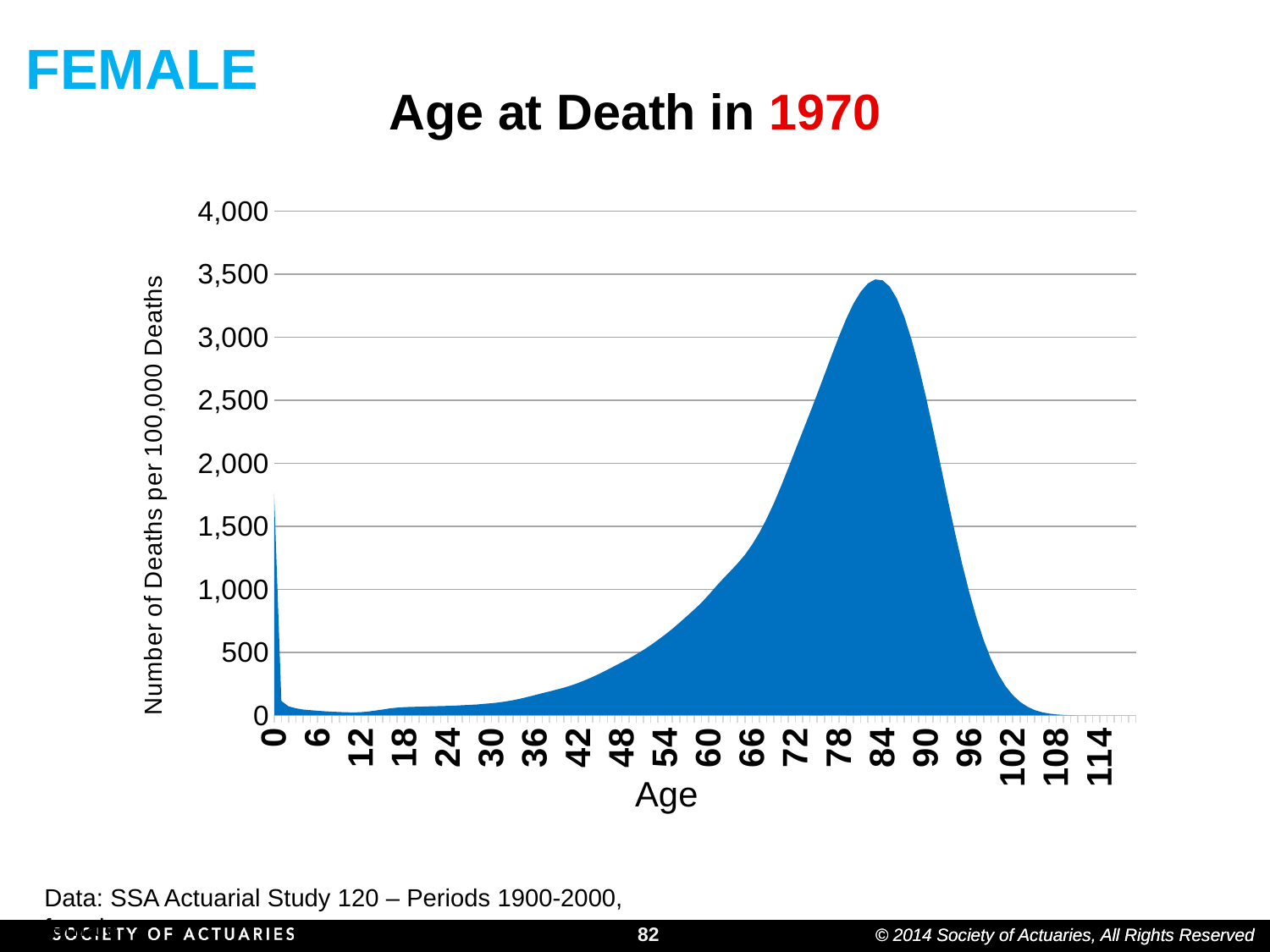

FEMALE
# Age at Death in 1970

### Chart

| Category | Number of Deaths | Life Exp |
|---|---|---|
| 0 | 1759.0 | 0.0 |
| 1 | 115.0 | 0.0 |
| 2 | 72.0 | 0.0 |
| 3 | 57.0 | 0.0 |
| 4 | 47.0 | 0.0 |
| 5 | 42.0 | 0.0 |
| 6 | 37.0 | 0.0 |
| 7 | 33.0 | 0.0 |
| 8 | 30.0 | 0.0 |
| 9 | 27.0 | 0.0 |
| 10 | 25.0 | 0.0 |
| 11 | 24.0 | 0.0 |
| 12 | 26.0 | 0.0 |
| 13 | 31.0 | 0.0 |
| 14 | 39.0 | 0.0 |
| 15 | 47.0 | 0.0 |
| 16 | 56.0 | 0.0 |
| 17 | 62.0 | 0.0 |
| 18 | 66.0 | 0.0 |
| 19 | 68.0 | 0.0 |
| 20 | 69.0 | 0.0 |
| 21 | 71.0 | 0.0 |
| 22 | 73.0 | 0.0 |
| 23 | 74.0 | 0.0 |
| 24 | 76.0 | 0.0 |
| 25 | 78.0 | 0.0 |
| 26 | 81.0 | 0.0 |
| 27 | 84.0 | 0.0 |
| 28 | 87.0 | 0.0 |
| 29 | 92.0 | 0.0 |
| 30 | 97.0 | 0.0 |
| 31 | 103.0 | 0.0 |
| 32 | 111.0 | 0.0 |
| 33 | 121.0 | 0.0 |
| 34 | 133.0 | 0.0 |
| 35 | 147.0 | 0.0 |
| 36 | 161.0 | 0.0 |
| 37 | 176.0 | 0.0 |
| 38 | 190.0 | 0.0 |
| 39 | 205.0 | 0.0 |
| 40 | 220.0 | 0.0 |
| 41 | 238.0 | 0.0 |
| 42 | 258.0 | 0.0 |
| 43 | 281.0 | 0.0 |
| 44 | 306.0 | 0.0 |
| 45 | 333.0 | 0.0 |
| 46 | 362.0 | 0.0 |
| 47 | 392.0 | 0.0 |
| 48 | 422.0 | 0.0 |
| 49 | 452.0 | 0.0 |
| 50 | 485.0 | 0.0 |
| 51 | 520.0 | 0.0 |
| 52 | 558.0 | 0.0 |
| 53 | 599.0 | 0.0 |
| 54 | 642.0 | 0.0 |
| 55 | 688.0 | 0.0 |
| 56 | 737.0 | 0.0 |
| 57 | 788.0 | 0.0 |
| 58 | 840.0 | 0.0 |
| 59 | 894.0 | 0.0 |
| 60 | 956.0 | 0.0 |
| 61 | 1022.0 | 0.0 |
| 62 | 1085.0 | 0.0 |
| 63 | 1145.0 | 0.0 |
| 64 | 1206.0 | 0.0 |
| 65 | 1274.0 | 0.0 |
| 66 | 1355.0 | 0.0 |
| 67 | 1449.0 | 0.0 |
| 68 | 1559.0 | 0.0 |
| 69 | 1682.0 | 0.0 |
| 70 | 1818.0 | 0.0 |
| 71 | 1963.0 | 1963.0 |
| 72 | 2110.0 | 0.0 |
| 73 | 2255.0 | 0.0 |
| 74 | 2401.0 | 0.0 |
| 75 | 2551.0 | 2551.0 |
| 76 | 2704.0 | 0.0 |
| 77 | 2858.0 | 0.0 |
| 78 | 3008.0 | 0.0 |
| 79 | 3147.0 | 0.0 |
| 80 | 3267.0 | 3267.0 |
| 81 | 3361.0 | 0.0 |
| 82 | 3427.0 | 0.0 |
| 83 | 3459.0 | 0.0 |
| 84 | 3452.0 | 0.0 |
| 85 | 3402.0 | 0.0 |
| 86 | 3306.0 | 0.0 |
| 87 | 3166.0 | 0.0 |
| 88 | 2986.0 | 0.0 |
| 89 | 2770.0 | 0.0 |
| 90 | 2528.0 | 0.0 |
| 91 | 2266.0 | 0.0 |
| 92 | 1994.0 | 0.0 |
| 93 | 1721.0 | 0.0 |
| 94 | 1455.0 | 0.0 |
| 95 | 1204.0 | 0.0 |
| 96 | 975.0 | 0.0 |
| 97 | 770.0 | 0.0 |
| 98 | 594.0 | 0.0 |
| 99 | 446.0 | 0.0 |
| 100 | 327.0 | 0.0 |
| 101 | 233.0 | 0.0 |
| 102 | 161.0 | 0.0 |
| 103 | 108.0 | 0.0 |
| 104 | 70.0 | 0.0 |
| 105 | 43.0 | 0.0 |
| 106 | 26.0 | 0.0 |
| 107 | 15.0 | 0.0 |
| 108 | 8.0 | 0.0 |
| 109 | 4.0 | 0.0 |
| 110 | 2.0 | 0.0 |
| 111 | 1.0 | 0.0 |
| 112 | 0.0 | 0.0 |
| 113 | 0.0 | 0.0 |
| 114 | 0.0 | 0.0 |
| 115 | 0.0 | 0.0 |
| 116 | 0.0 | 0.0 |
| 117 | 0.0 | 0.0 |
| 118 | 0.0 | 0.0 |
| 119 | 0.0 | 0.0 |
Data: SSA Actuarial Study 120 – Periods 1900-2000, female